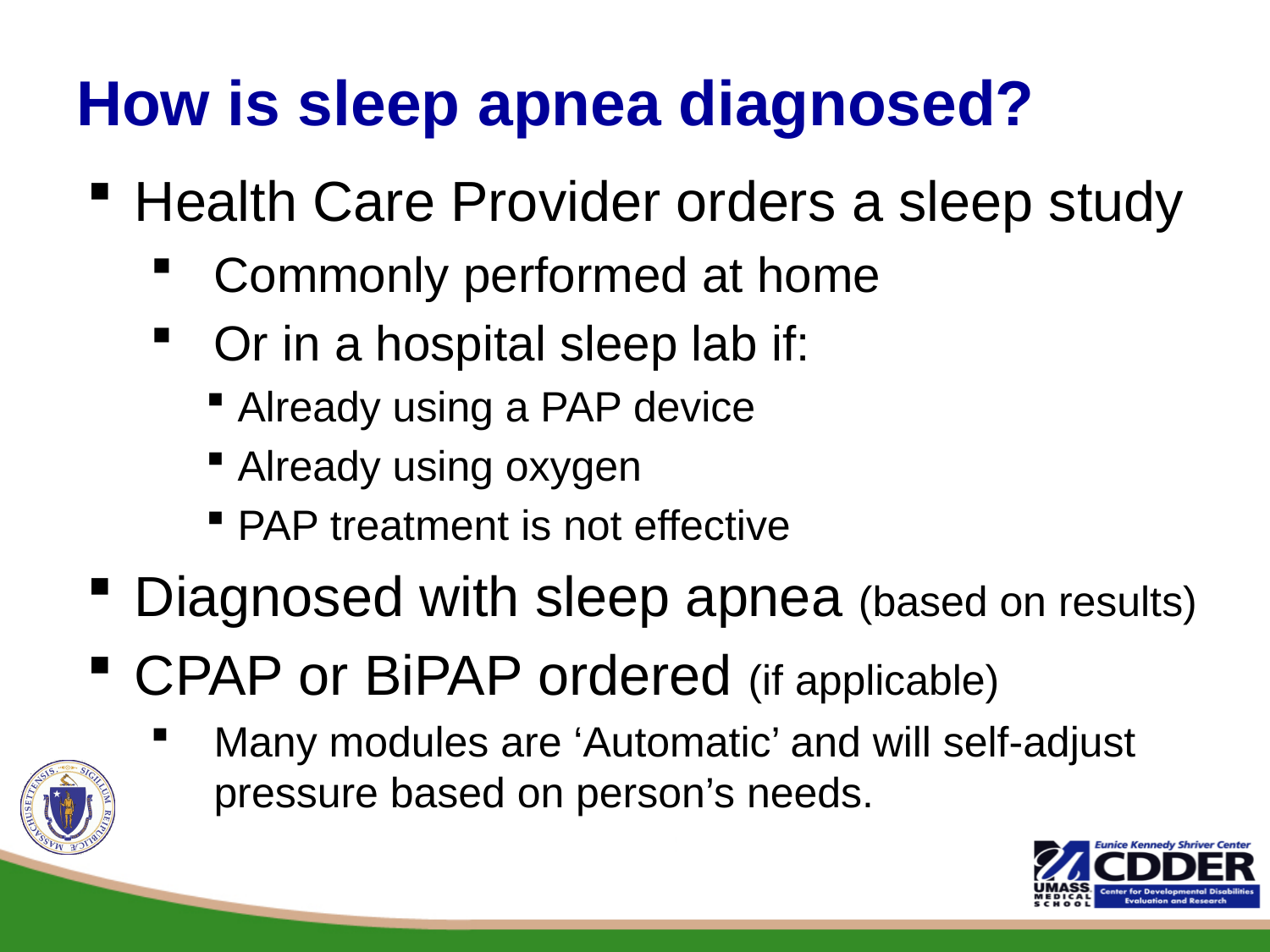

# How is sleep apnea diagnosed?
Health Care Provider orders a sleep study
Commonly performed at home
Or in a hospital sleep lab if:
Already using a PAP device
Already using oxygen
PAP treatment is not effective
Diagnosed with sleep apnea (based on results)
CPAP or BiPAP ordered (if applicable)
Many modules are ‘Automatic’ and will self-adjust pressure based on person’s needs.